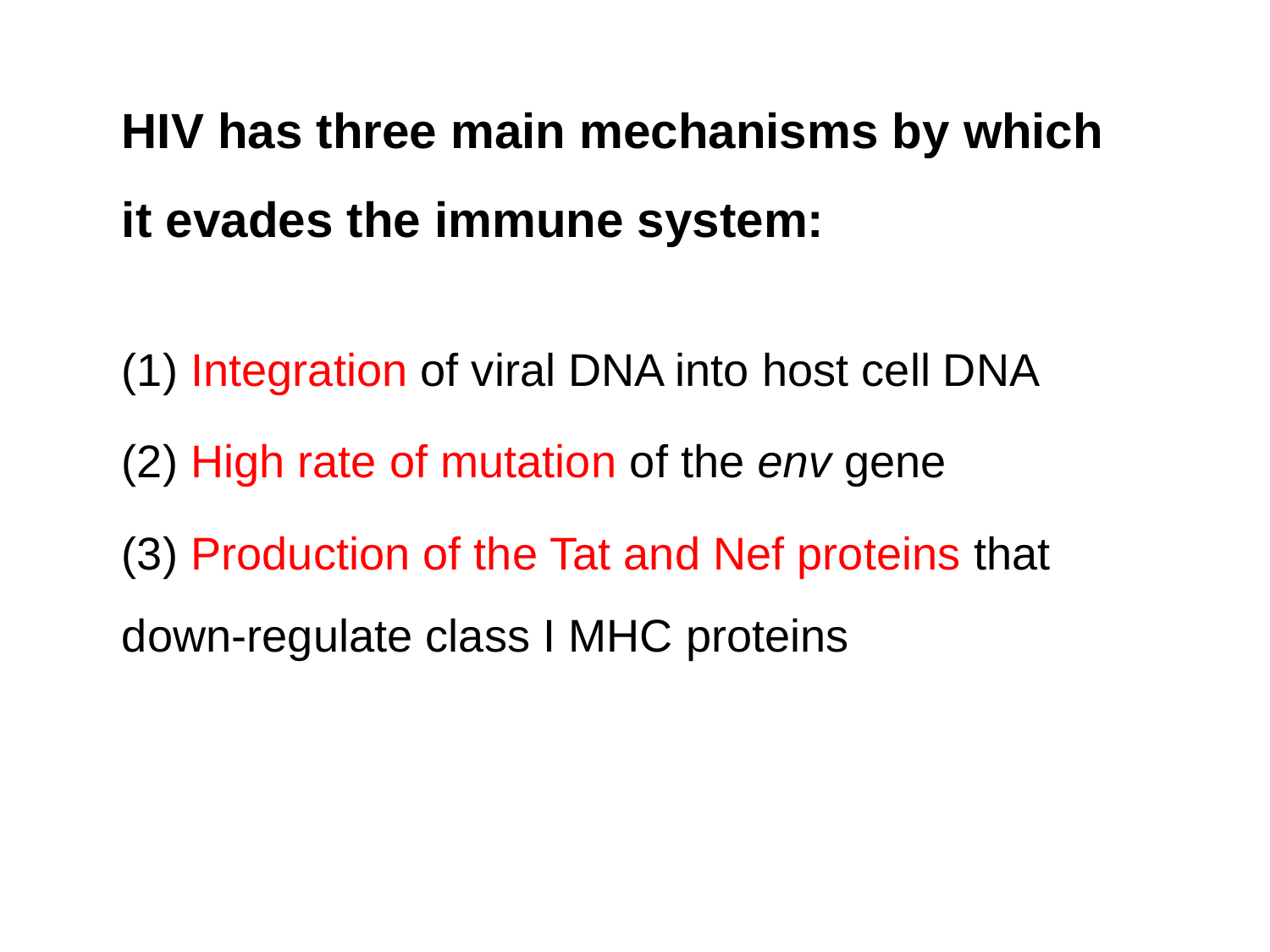

HIV has three main mechanisms by which it evades the immune system:
(1) Integration of viral DNA into host cell DNA
(2) High rate of mutation of the env gene
(3) Production of the Tat and Nef proteins that down-regulate class I MHC proteins